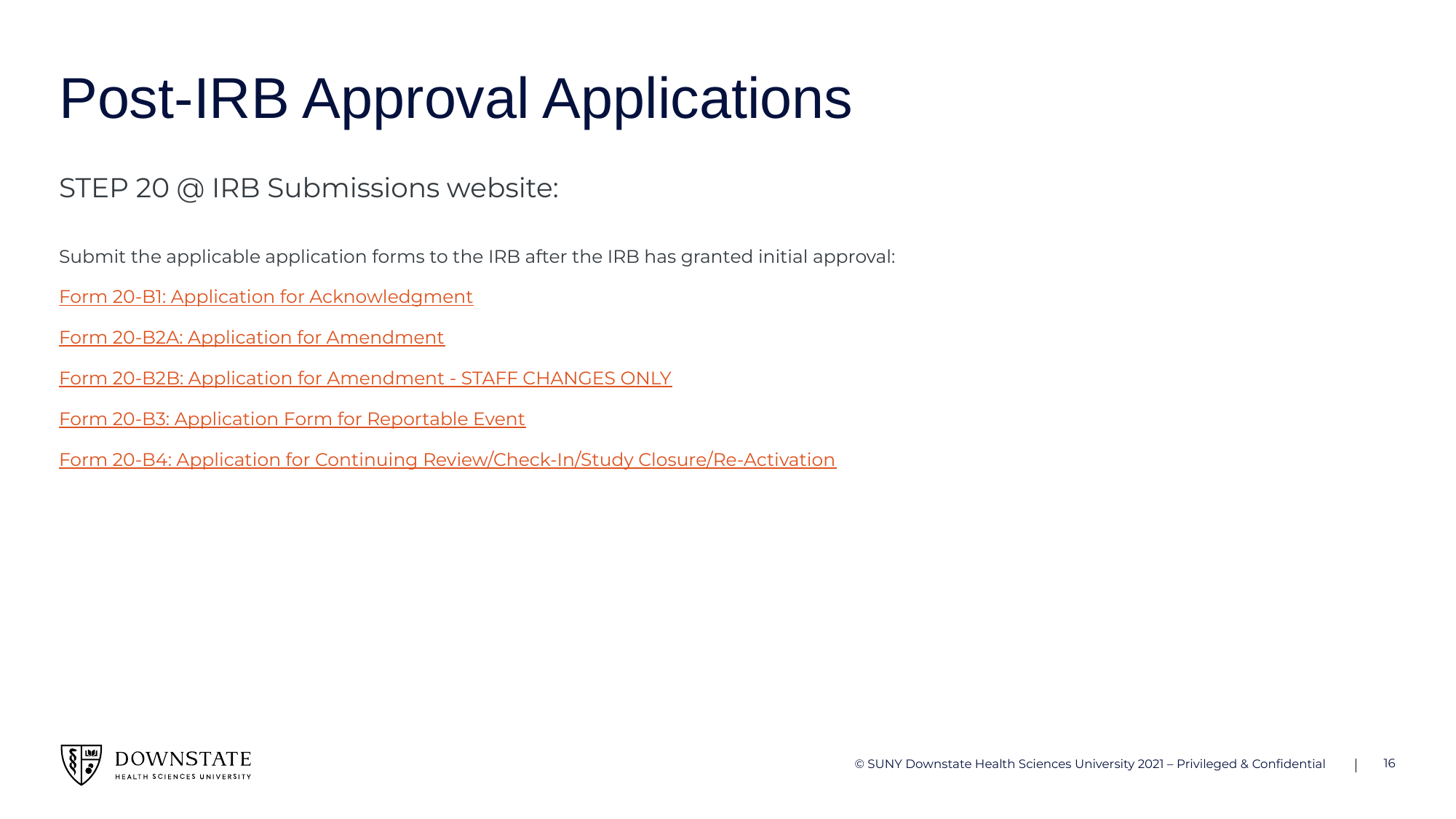

# Post-IRB Approval Applications
STEP 20 @ IRB Submissions website:
Submit the applicable application forms to the IRB after the IRB has granted initial approval:
Form 20-B1: Application for Acknowledgment
Form 20-B2A: Application for Amendment
Form 20-B2B: Application for Amendment - STAFF CHANGES ONLY
Form 20-B3: Application Form for Reportable Event
Form 20-B4: Application for Continuing Review/Check-In/Study Closure/Re-Activation

16
© SUNY Downstate Health Sciences University 2021 – Privileged & Confidential